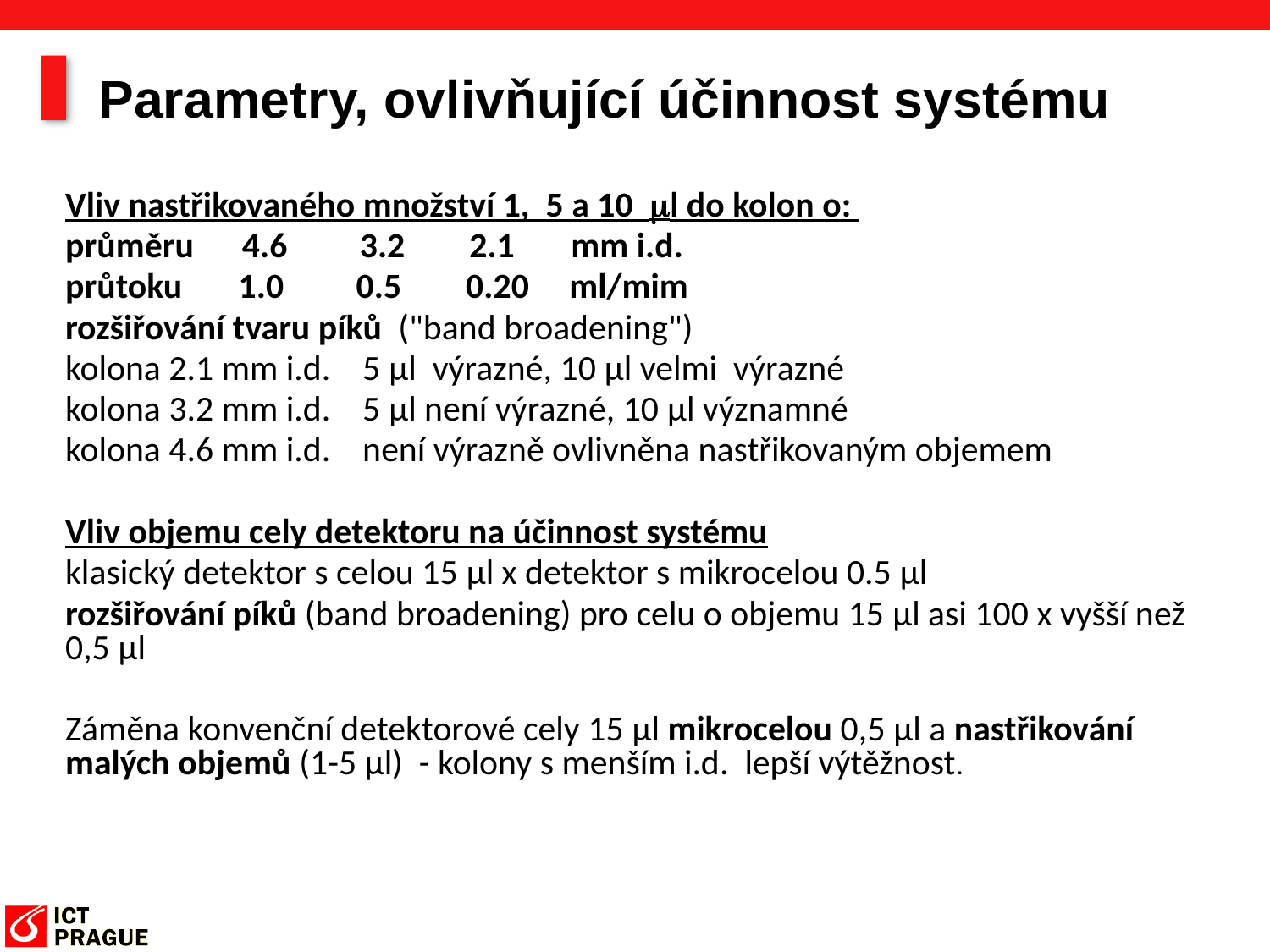

# Parametry, ovlivňující účinnost systému
Vliv nastřikovaného množství 1,  5 a 10  μl do kolon o:
průměru      4.6         3.2        2.1       mm i.d.
průtoku       1.0         0.5        0.20     ml/mim
rozšiřování tvaru píků  ("band broadening")
kolona 2.1 mm i.d.    5 µl  výrazné, 10 µl velmi  výrazné
kolona 3.2 mm i.d.    5 µl není výrazné, 10 µl významné
kolona 4.6 mm i.d.    není výrazně ovlivněna nastřikovaným objemem

Vliv objemu cely detektoru na účinnost systému
klasický detektor s celou 15 µl x detektor s mikrocelou 0.5 µl
rozšiřování píků (band broadening) pro celu o objemu 15 µl asi 100 x vyšší než 0,5 µl

Záměna konvenční detektorové cely 15 µl mikrocelou 0,5 µl a nastřikování malých objemů (1-5 µl)  - kolony s menším i.d.  lepší výtěžnost.